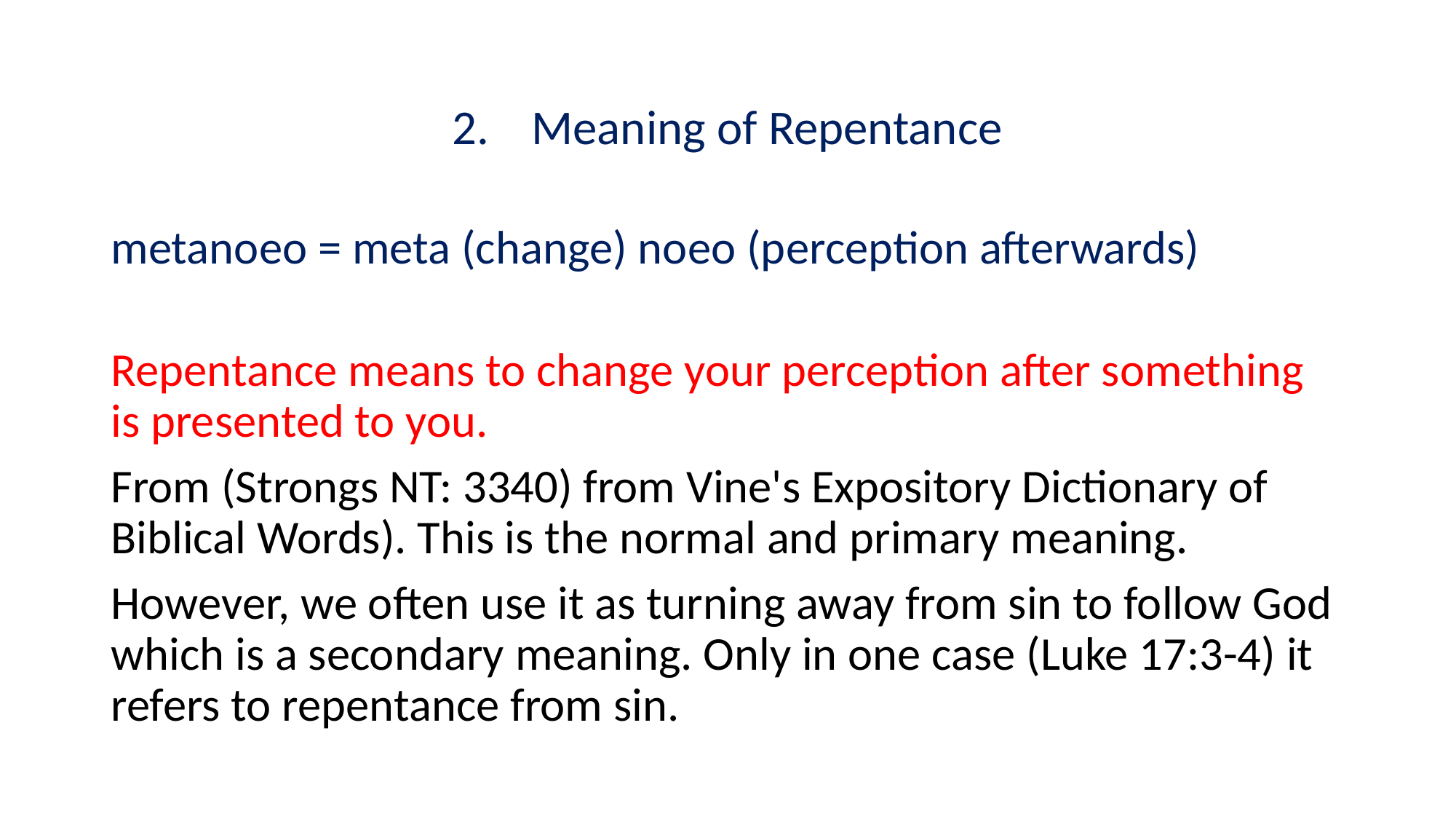

# 2.	Meaning of Repentance
metanoeo = meta (change) noeo (perception afterwards)
Repentance means to change your perception after something is presented to you.
From (Strongs NT: 3340) from Vine's Expository Dictionary of Biblical Words). This is the normal and primary meaning.
However, we often use it as turning away from sin to follow God which is a secondary meaning. Only in one case (Luke 17:3-4) it refers to repentance from sin.